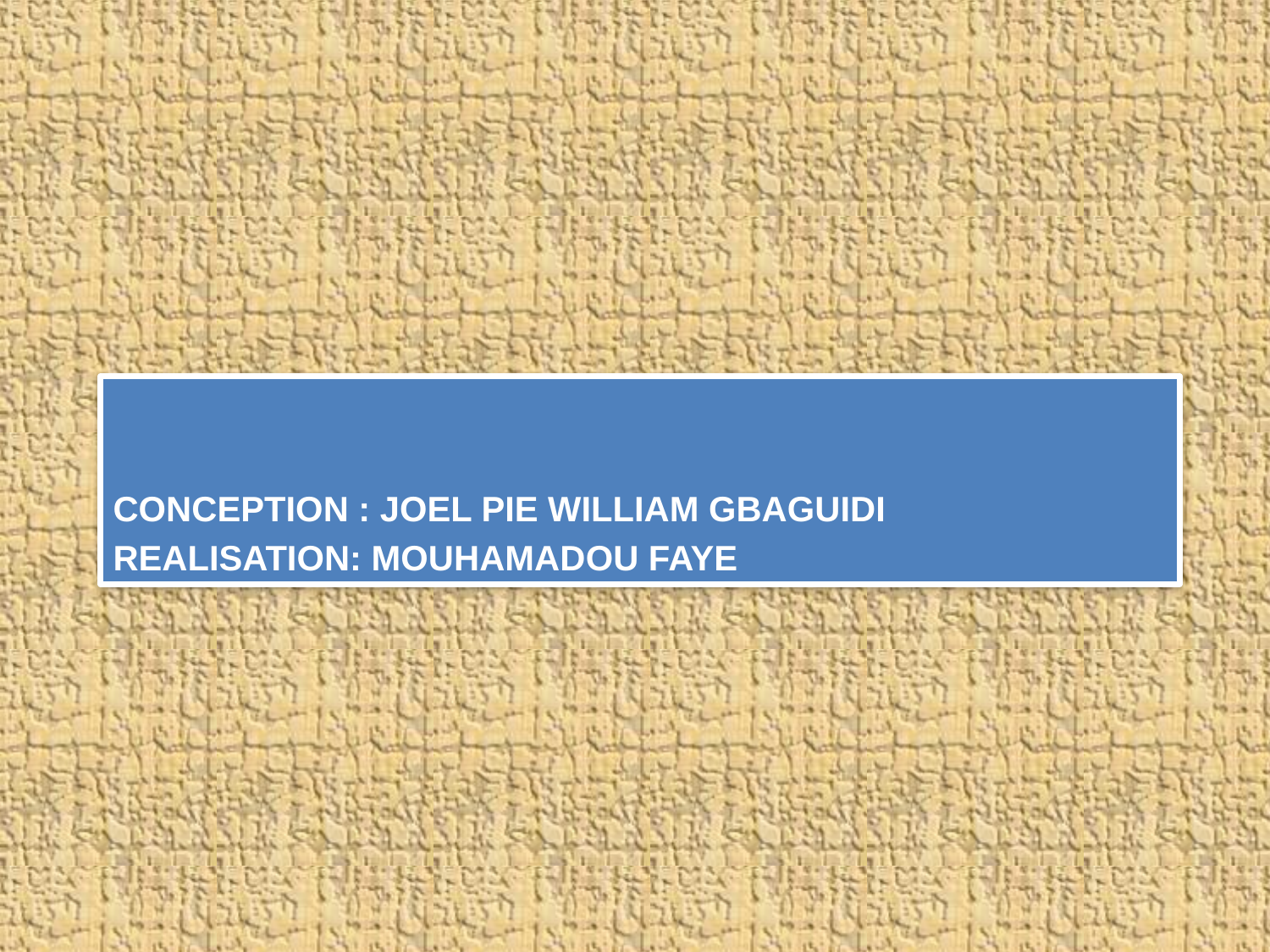

CONCEPTION : JOEL PIE WILLIAM GBAGUIDI
REALISATION: MOUHAMADOU FAYE
#